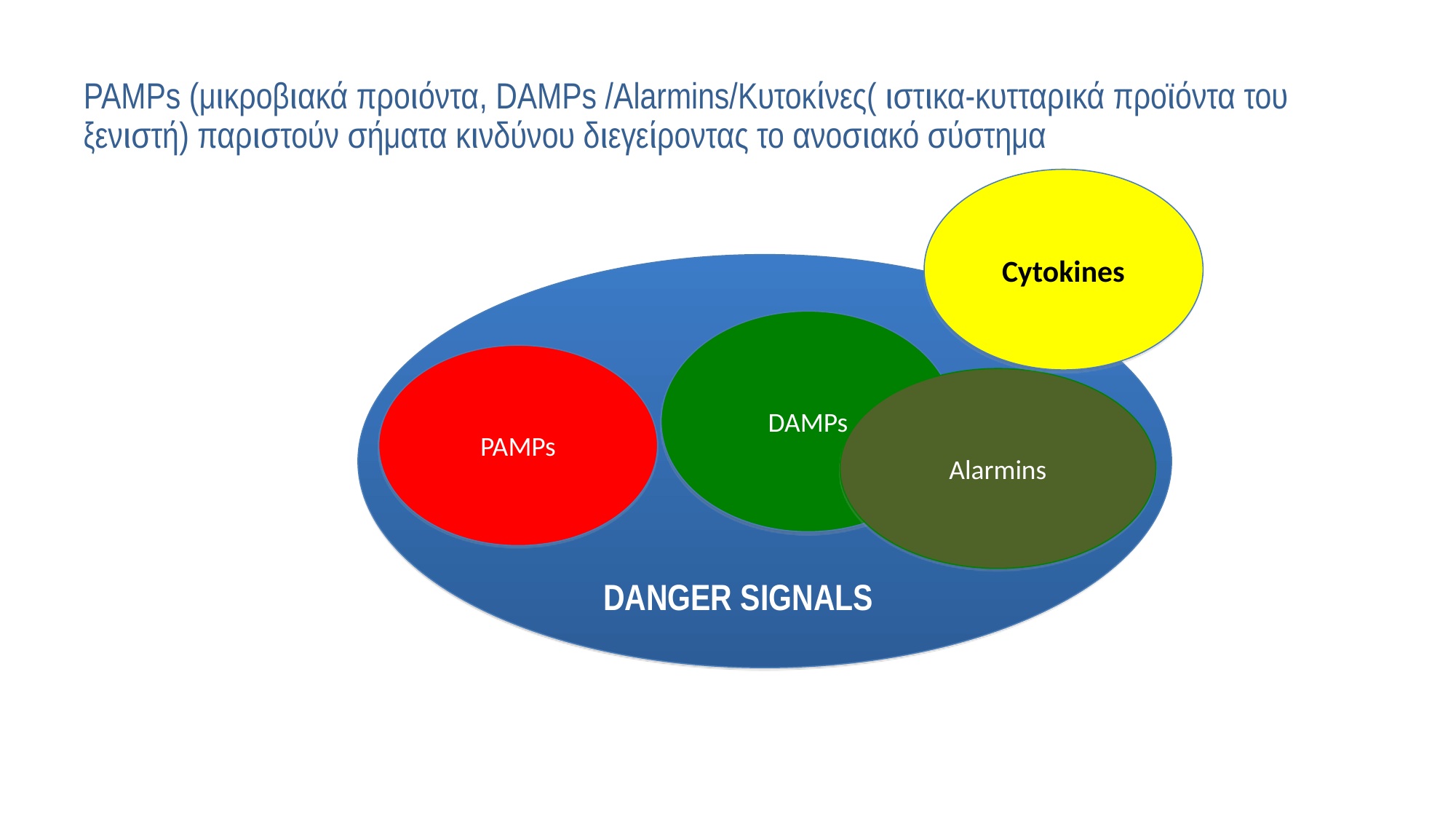

# PAMPs (μικροβιακά προιόντα, DAMPs /Αlarmins/Kυτοκίνες( ιστικα-κυτταρικά προϊόντα του ξενιστή) παριστούν σήματα κινδύνου διεγείροντας το ανοσιακό σύστημα
Cytokines

DAMPs
PAMPs
Alarmins
DANGER SIGNALS